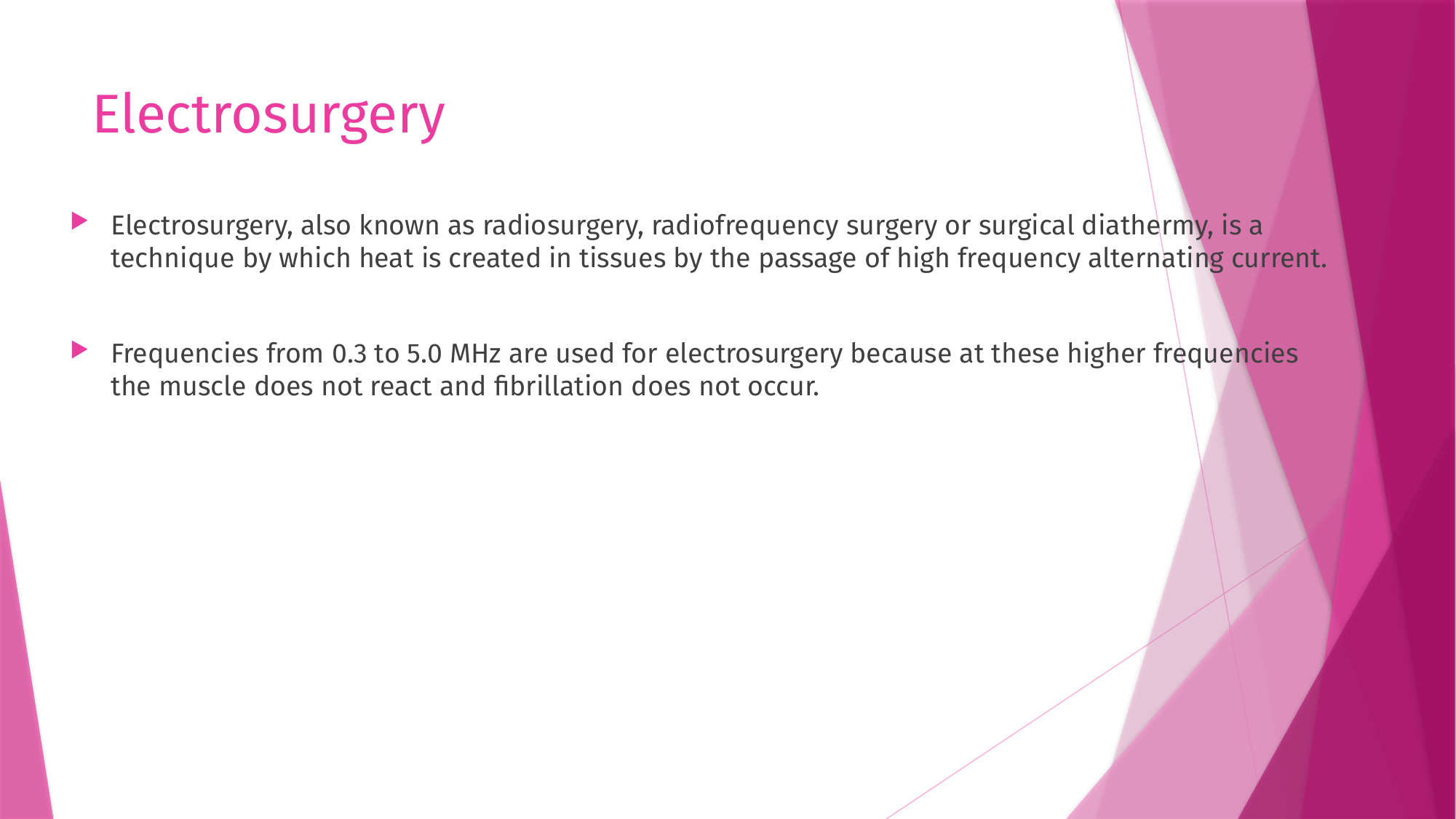

# Electrosurgery
Electrosurgery, also known as radiosurgery, radiofrequency surgery or surgical diathermy, is a technique by which heat is created in tissues by the passage of high frequency alternating current.

Frequencies from 0.3 to 5.0 MHz are used for electrosurgery because at these higher frequencies the muscle does not react and fibrillation does not occur.